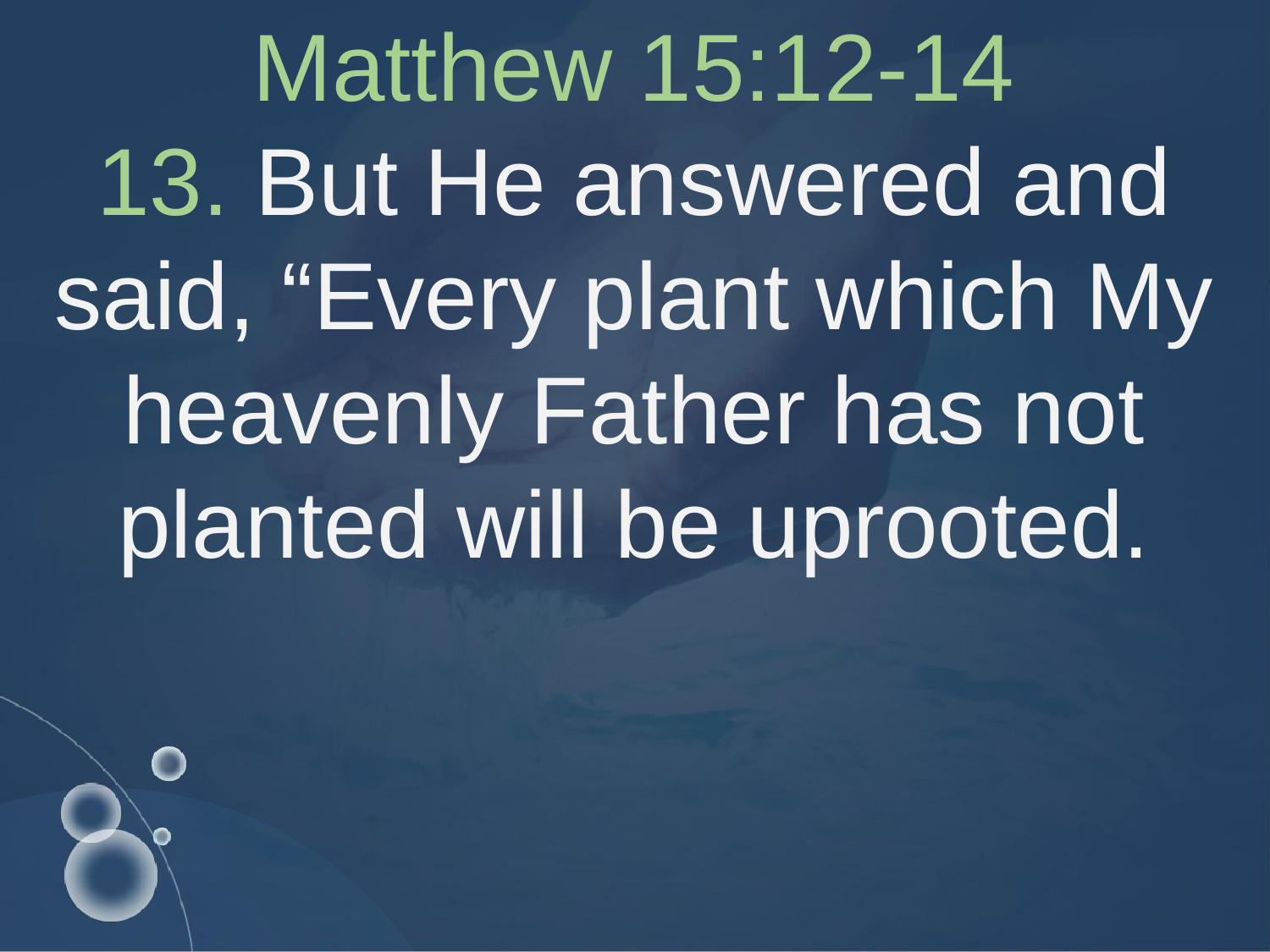

Matthew 15:12-14
13. But He answered and said, “Every plant which My heavenly Father has not planted will be uprooted.